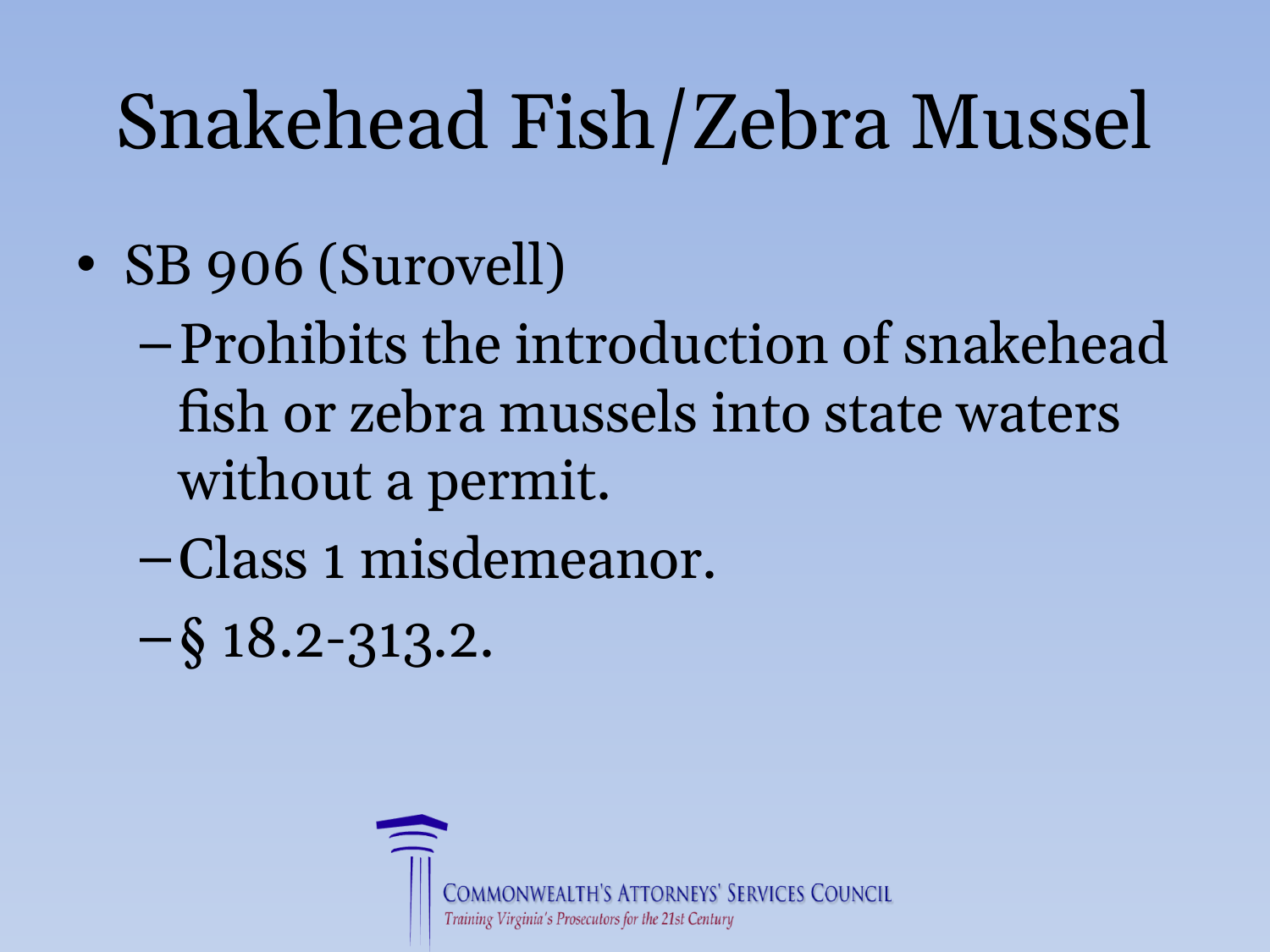

# Snakehead Fish/Zebra Mussel
SB 906 (Surovell)
Prohibits the introduction of snakehead fish or zebra mussels into state waters without a permit.
Class 1 misdemeanor.
§ 18.2-313.2.